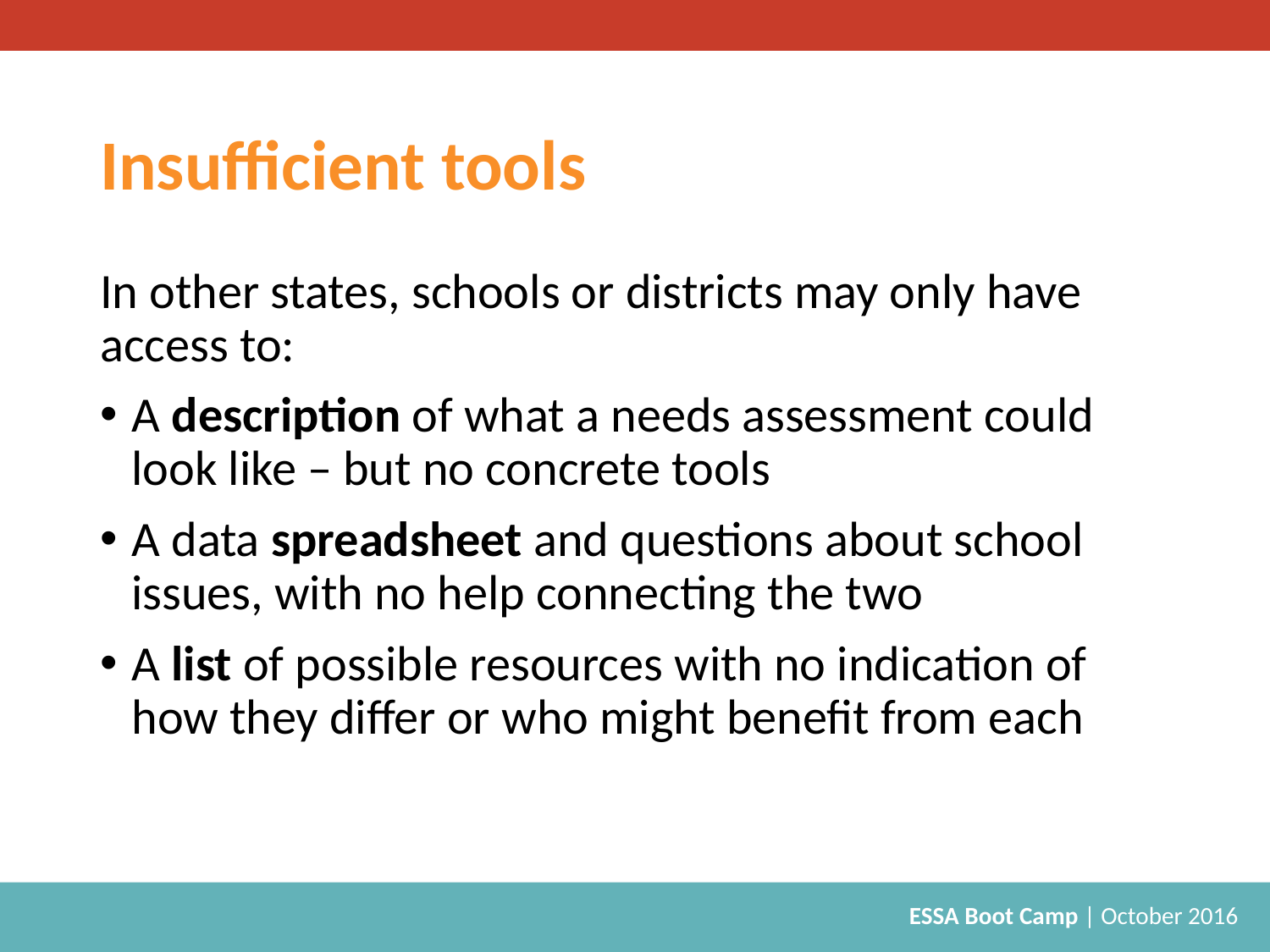

# Insufficient tools
In other states, schools or districts may only have access to:
A description of what a needs assessment could look like – but no concrete tools
A data spreadsheet and questions about school issues, with no help connecting the two
A list of possible resources with no indication of how they differ or who might benefit from each